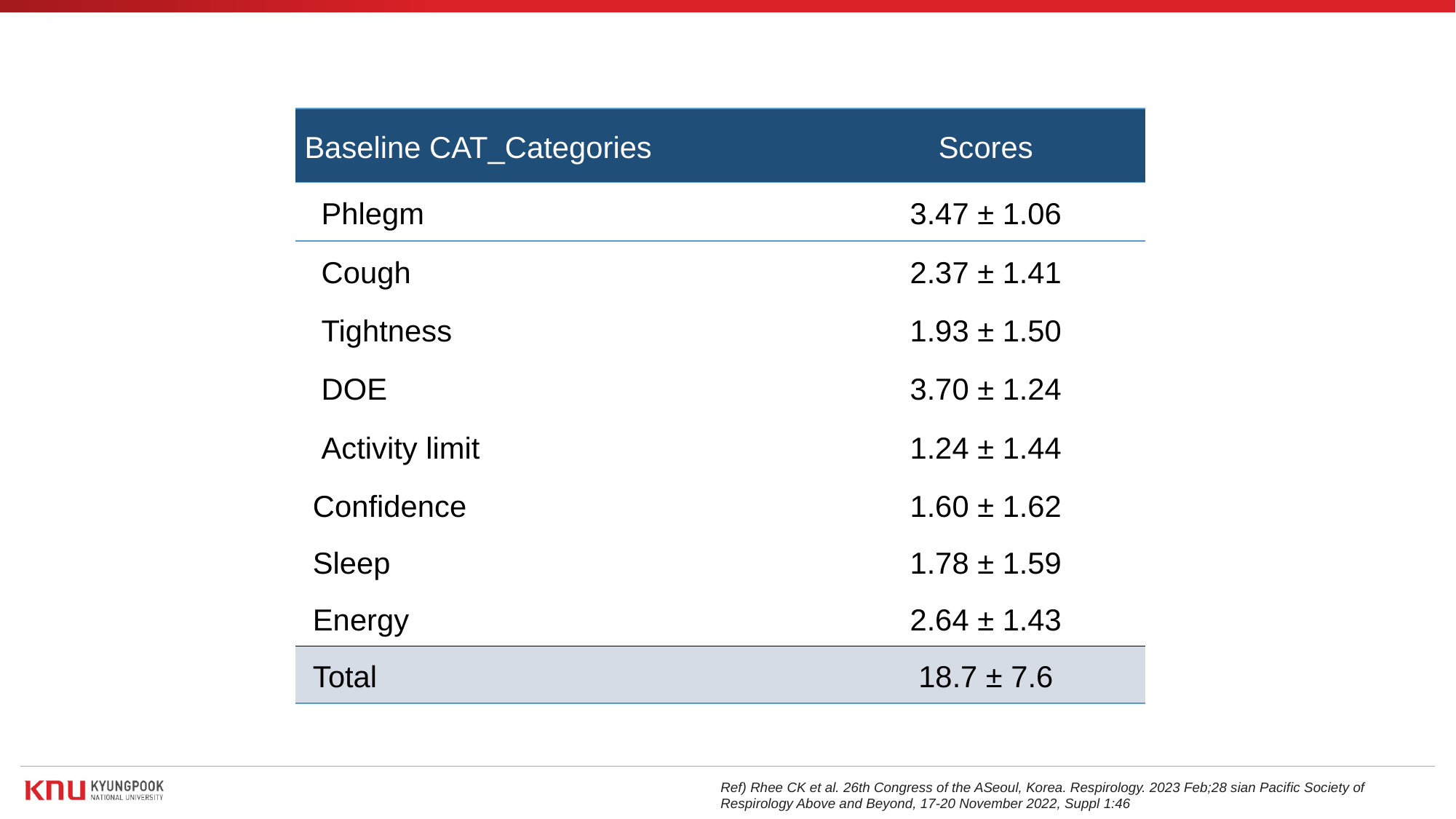

| Baseline CAT\_Categories | Scores |
| --- | --- |
| Phlegm | 3.47 ± 1.06 |
| Cough | 2.37 ± 1.41 |
| Tightness | 1.93 ± 1.50 |
| DOE | 3.70 ± 1.24 |
| Activity limit | 1.24 ± 1.44 |
| Confidence | 1.60 ± 1.62 |
| Sleep | 1.78 ± 1.59 |
| Energy | 2.64 ± 1.43 |
| Total | 18.7 ± 7.6 |
Ref) Rhee CK et al. 26th Congress of the ASeoul, Korea. Respirology. 2023 Feb;28 sian Pacific Society of Respirology Above and Beyond, 17-20 November 2022, Suppl 1:46